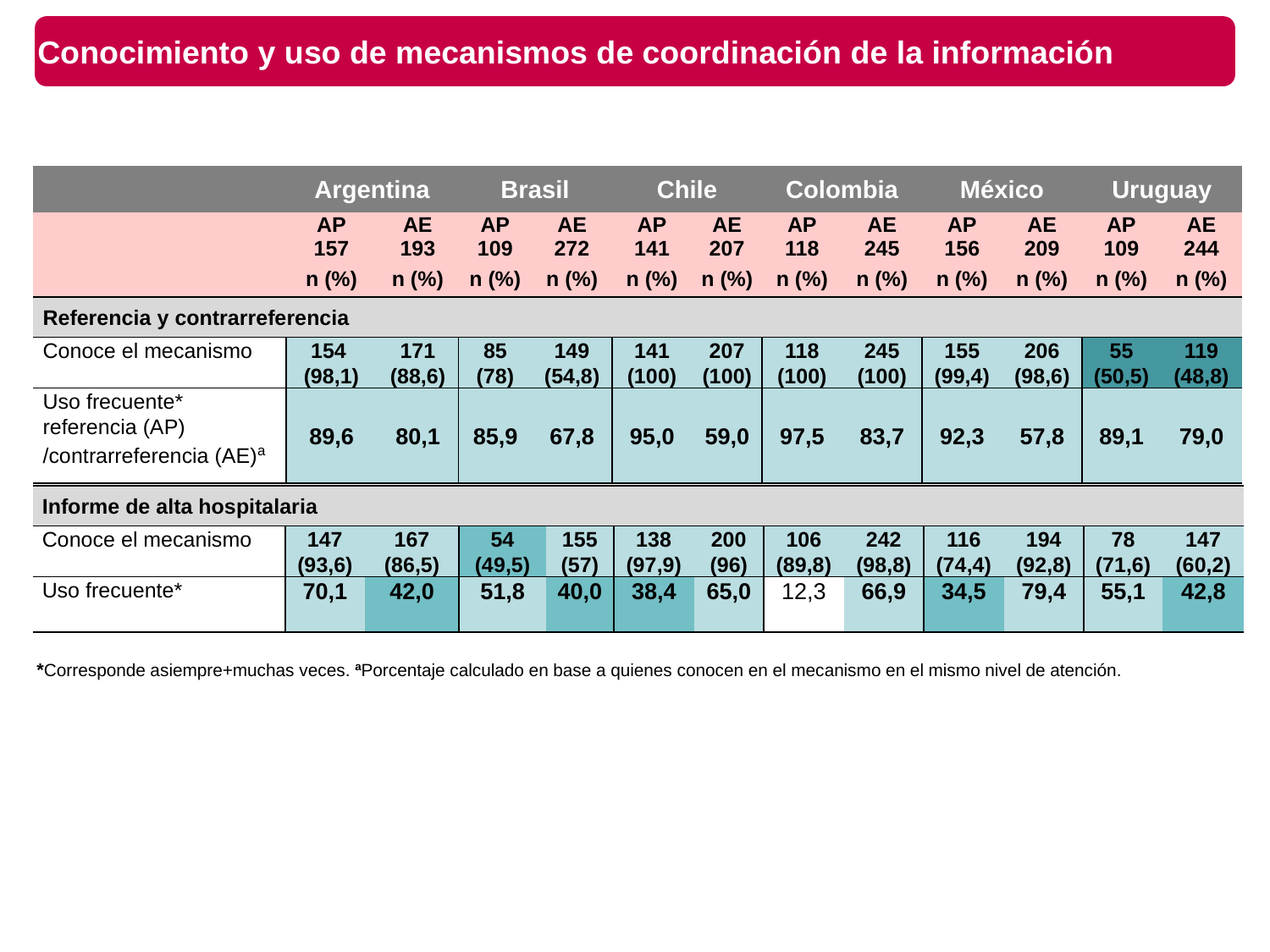

# Conocimiento y uso de mecanismos de coordinación de la información
|  | Argentina |  | Brasil |  | Chile |  | Colombia |  | México |  | Uruguay |  |
| --- | --- | --- | --- | --- | --- | --- | --- | --- | --- | --- | --- | --- |
|  | AP 157 | AE 193 | AP 109 | AE 272 | AP 141 | AE 207 | AP 118 | AE 245 | AP 156 | AE 209 | AP 109 | AE 244 |
|  | n (%) | n (%) | n (%) | n (%) | n (%) | n (%) | n (%) | n (%) | n (%) | n (%) | n (%) | n (%) |
| Referencia y contrarreferencia |  |  |  |  |  |  |  |  |  |  |  |  |
| Conoce el mecanismo | 154 (98,1) | 171 (88,6) | 85 (78) | 149 (54,8) | 141 (100) | 207 (100) | 118 (100) | 245 (100) | 155 (99,4) | 206 (98,6) | 55 (50,5) | 119 (48,8) |
| Uso frecuente\* referencia (AP) /contrarreferencia (AE)a | 89,6 | 80,1 | 85,9 | 67,8 | 95,0 | 59,0 | 97,5 | 83,7 | 92,3 | 57,8 | 89,1 | 79,0 |
| Informe de alta hospitalaria |  |  |  |  |  |  |  |  |  |  |  |  |
| --- | --- | --- | --- | --- | --- | --- | --- | --- | --- | --- | --- | --- |
| Conoce el mecanismo | 147 (93,6) | 167 (86,5) | 54 (49,5) | 155 (57) | 138 (97,9) | 200 (96) | 106 (89,8) | 242 (98,8) | 116 (74,4) | 194 (92,8) | 78 (71,6) | 147 (60,2) |
| Uso frecuente\* | 70,1 | 42,0 | 51,8 | 40,0 | 38,4 | 65,0 | 12,3 | 66,9 | 34,5 | 79,4 | 55,1 | 42,8 |
*Corresponde asiempre+muchas veces. aPorcentaje calculado en base a quienes conocen en el mecanismo en el mismo nivel de atención.